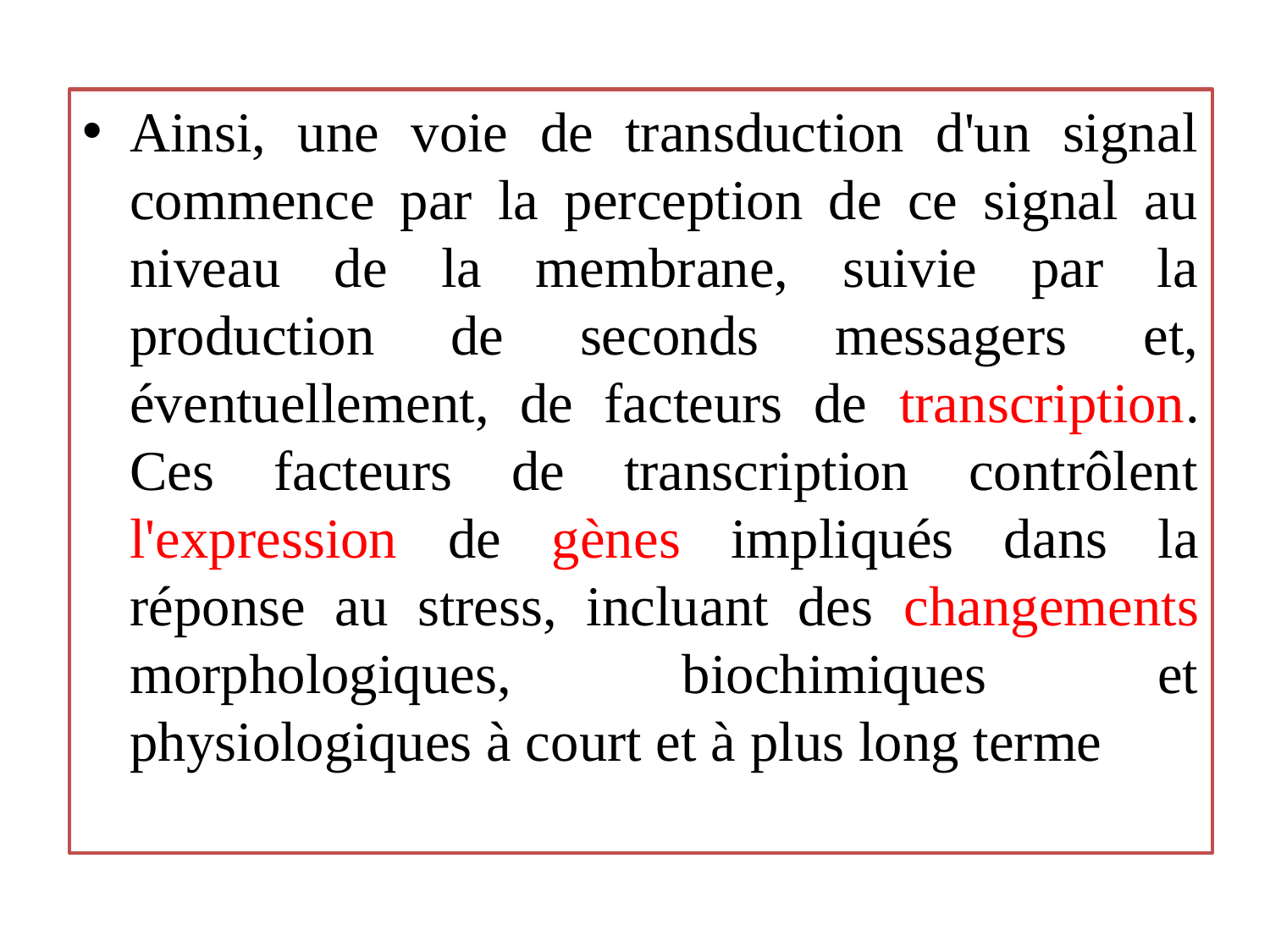

Ainsi, une voie de transduction d'un signal commence par la perception de ce signal au niveau de la membrane, suivie par la production de seconds messagers et, éventuellement, de facteurs de transcription. Ces facteurs de transcription contrôlent l'expression de gènes impliqués dans la réponse au stress, incluant des changements morphologiques, biochimiques et physiologiques à court et à plus long terme